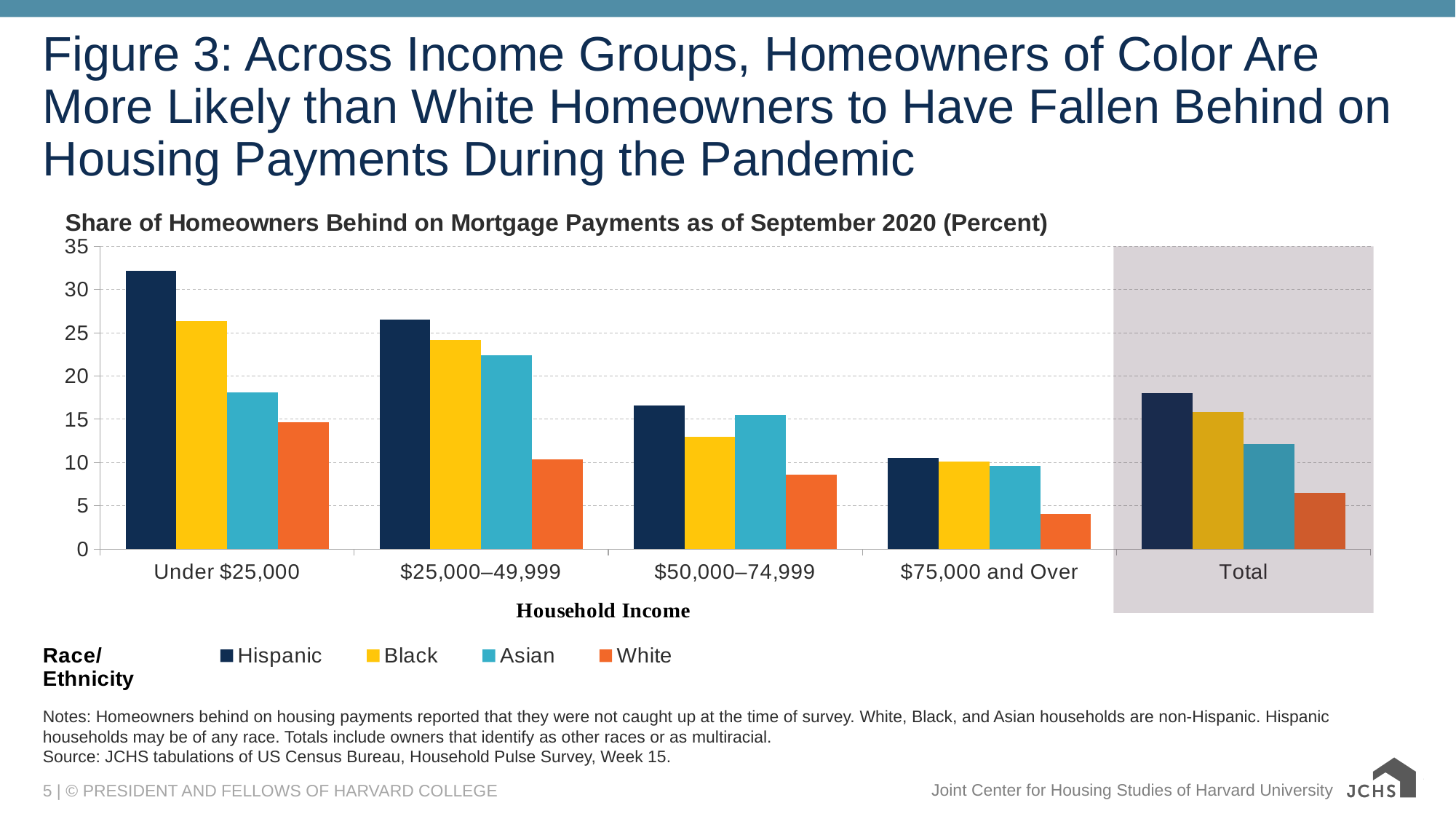

# Figure 3: Across Income Groups, Homeowners of Color Are More Likely than White Homeowners to Have Fallen Behind on Housing Payments During the Pandemic

### Chart:  Share of Homeowners Behind on Mortgage Payments as of September 2020 (Percent)

| Category | Hispanic | Black | Asian | White |
|---|---|---|---|---|
| Under $25,000 | 32.16 | 26.37 | 18.14 | 14.66 |
| $25,000–49,999 | 26.52 | 24.21 | 22.39 | 10.39 |
| $50,000–74,999 | 16.58 | 12.98 | 15.54 | 8.59 |
| $75,000 and Over | 10.55 | 10.13 | 9.6 | 4.07 |
| Total | 18.0 | 15.86 | 12.18 | 6.47 |
Notes: Homeowners behind on housing payments reported that they were not caught up at the time of survey. White, Black, and Asian households are non-Hispanic. Hispanic households may be of any race. Totals include owners that identify as other races or as multiracial.
Source: JCHS tabulations of US Census Bureau, Household Pulse Survey, Week 15.